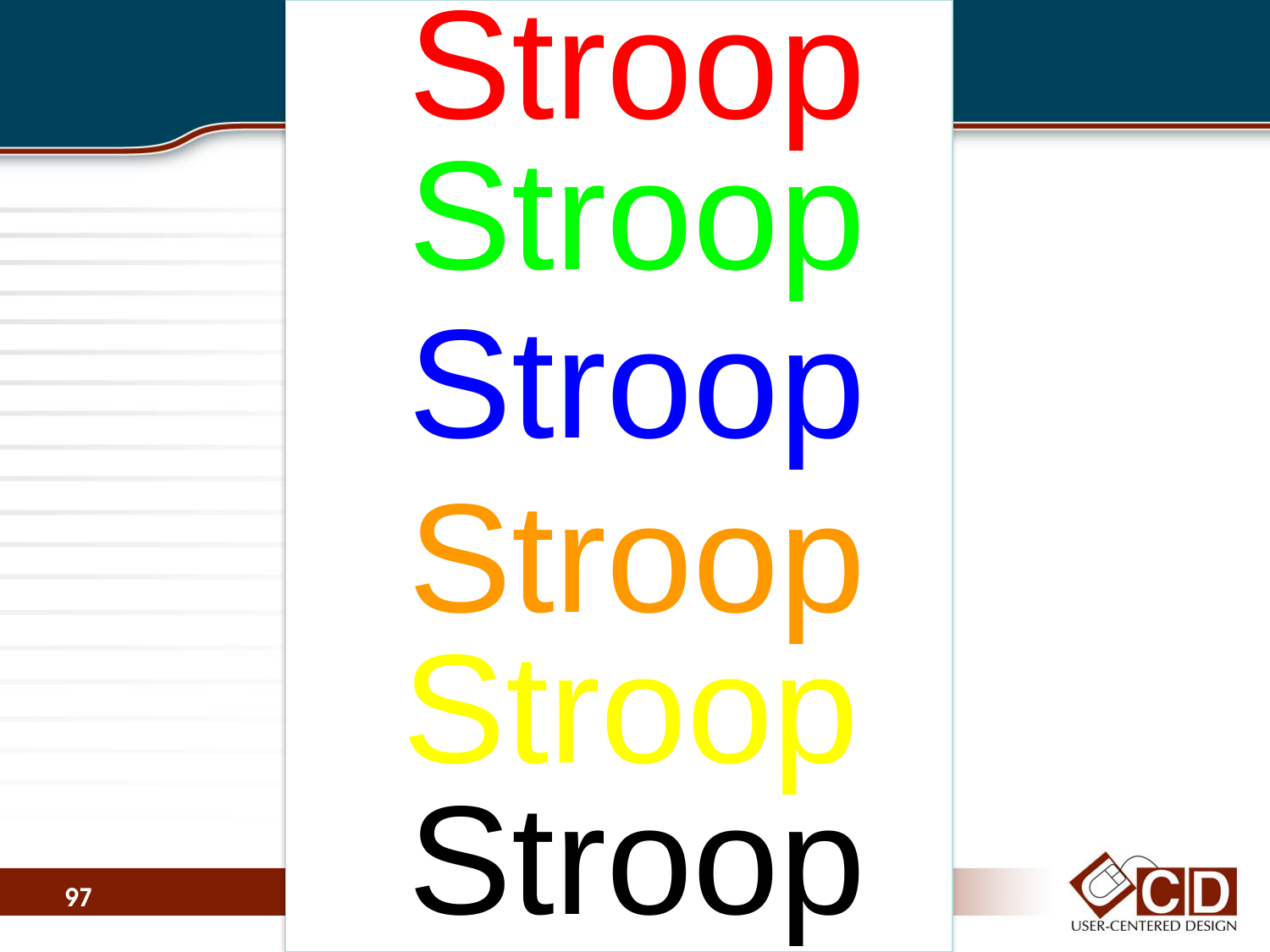

Stroop
Stroop
Stroop
Stroop
Stroop
Stroop
97